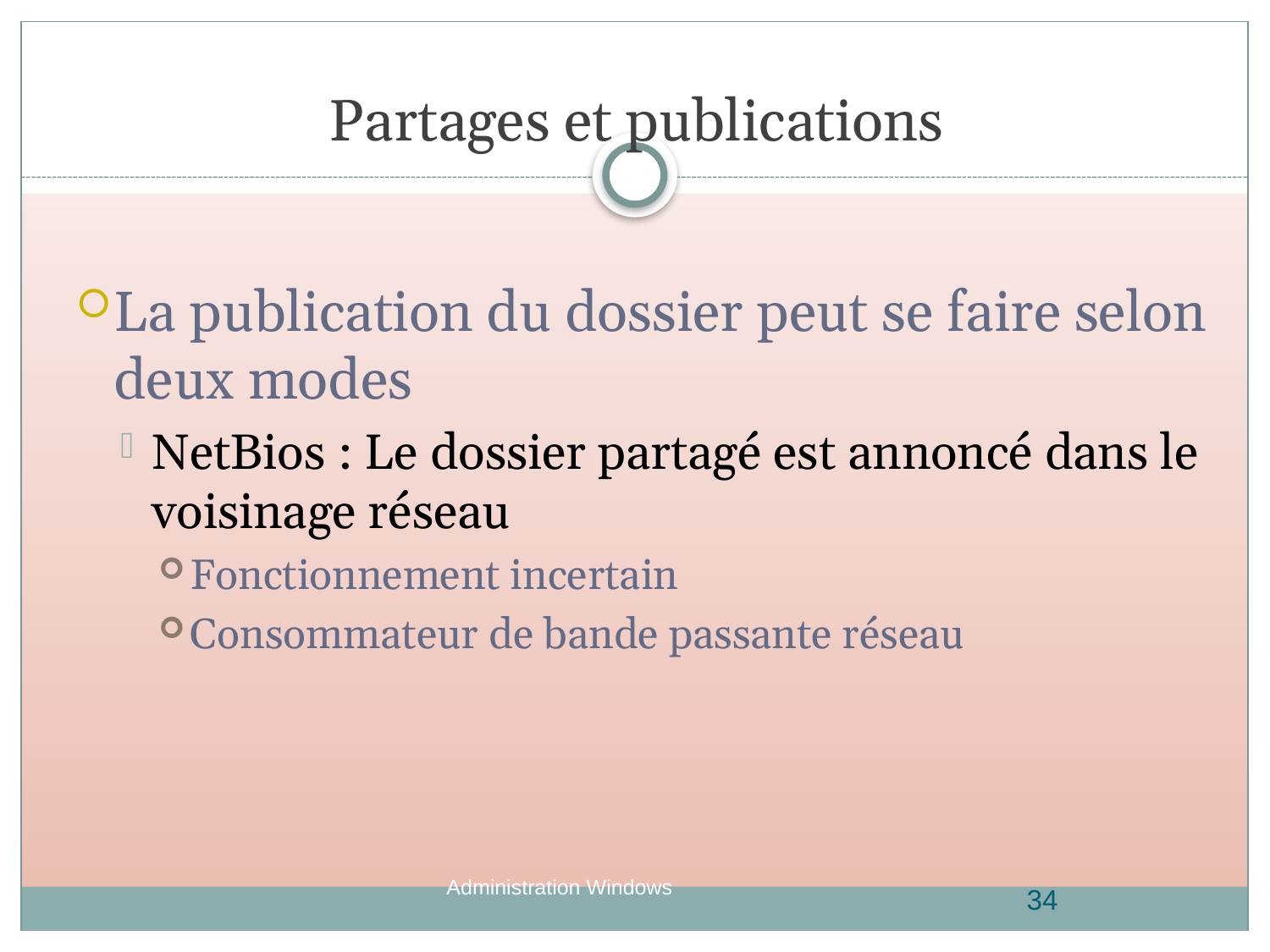

# Partages et publications
La publication du dossier peut se faire selon deux modes
NetBios : Le dossier partagé est annoncé dans le voisinage réseau
Fonctionnement incertain
Consommateur de bande passante réseau

Administration Windows
34